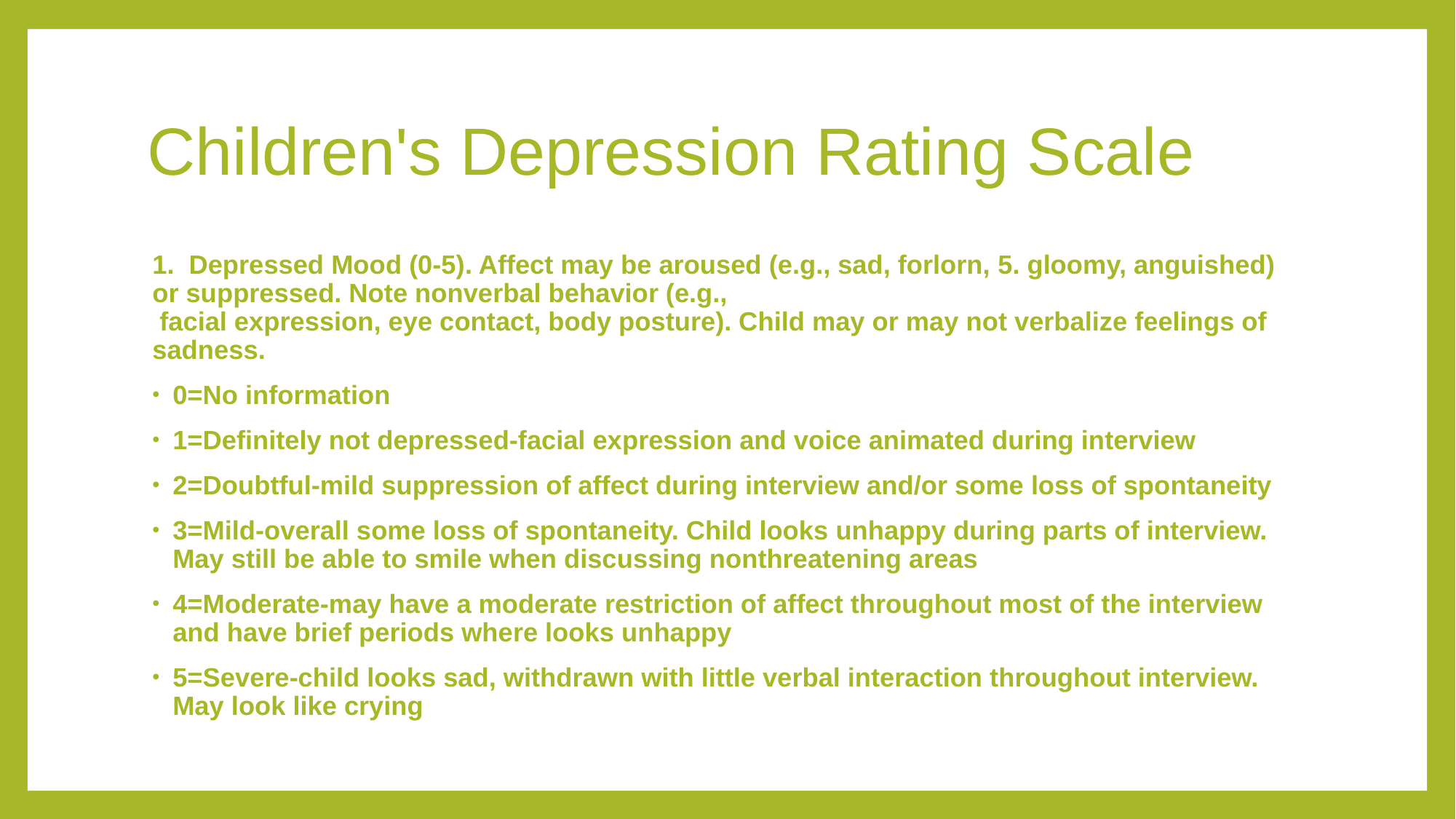

# Children's Depression Rating Scale
1.  Depressed Mood (0-5). Affect may be aroused (e.g., sad, forlorn, 5. gloomy, anguished) or suppressed. Note nonverbal behavior (e.g.,
 facial expression, eye contact, body posture). Child may or may not verbalize feelings of sadness.
0=No information
1=Definitely not depressed-facial expression and voice animated during interview
2=Doubtful-mild suppression of affect during interview and/or some loss of spontaneity
3=Mild-overall some loss of spontaneity. Child looks unhappy during parts of interview. May still be able to smile when discussing nonthreatening areas
4=Moderate-may have a moderate restriction of affect throughout most of the interview and have brief periods where looks unhappy
5=Severe-child looks sad, withdrawn with little verbal interaction throughout interview. May look like crying